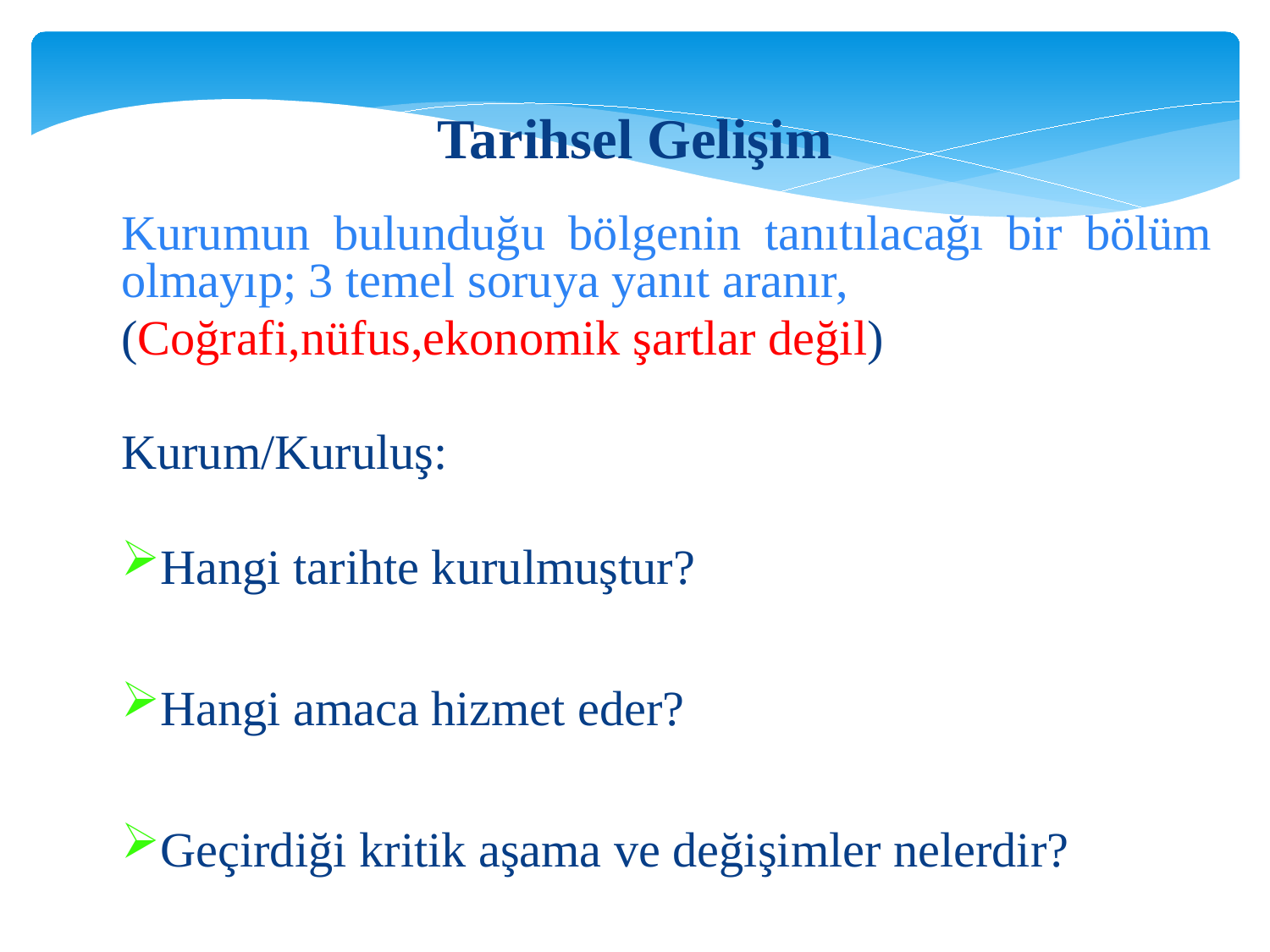

# Tarihsel Gelişim
Kurumun bulunduğu bölgenin tanıtılacağı bir bölüm olmayıp; 3 temel soruya yanıt aranır,
(Coğrafi,nüfus,ekonomik şartlar değil)

Kurum/Kuruluş:

Hangi tarihte kurulmuştur?

Hangi amaca hizmet eder?

Geçirdiği kritik aşama ve değişimler nelerdir?